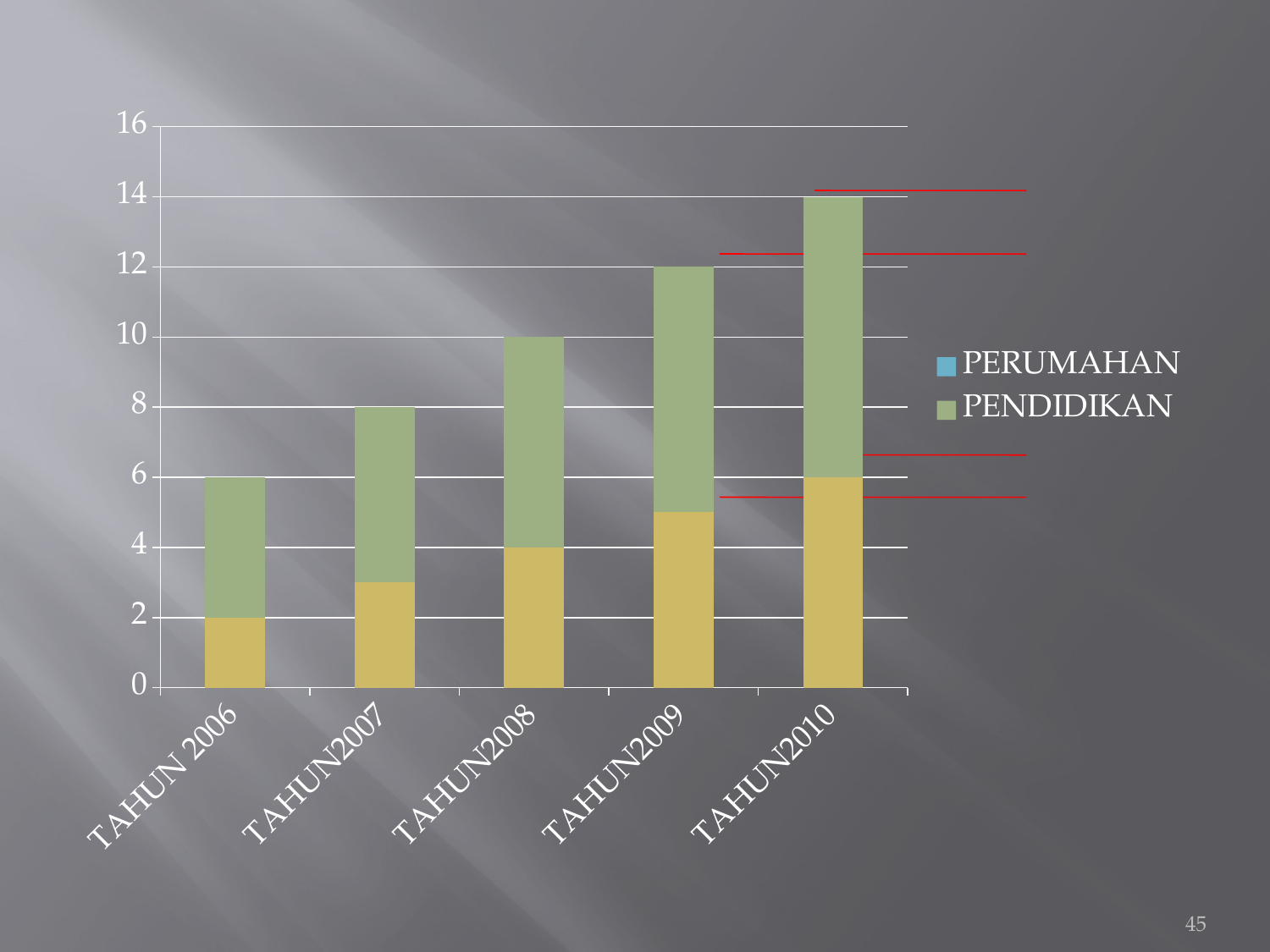

#

### Chart

| Category | KESEHATAN | PENDIDIKAN | PERUMAHAN |
|---|---|---|---|
| TAHUN 2006 | 2.0 | 4.0 | None |
| TAHUN2007 | 3.0 | 5.0 | None |
| TAHUN2008 | 4.0 | 6.0 | None |
| TAHUN2009 | 5.0 | 7.0 | None |
| TAHUN2010 | 6.0 | 8.0 | None |
45